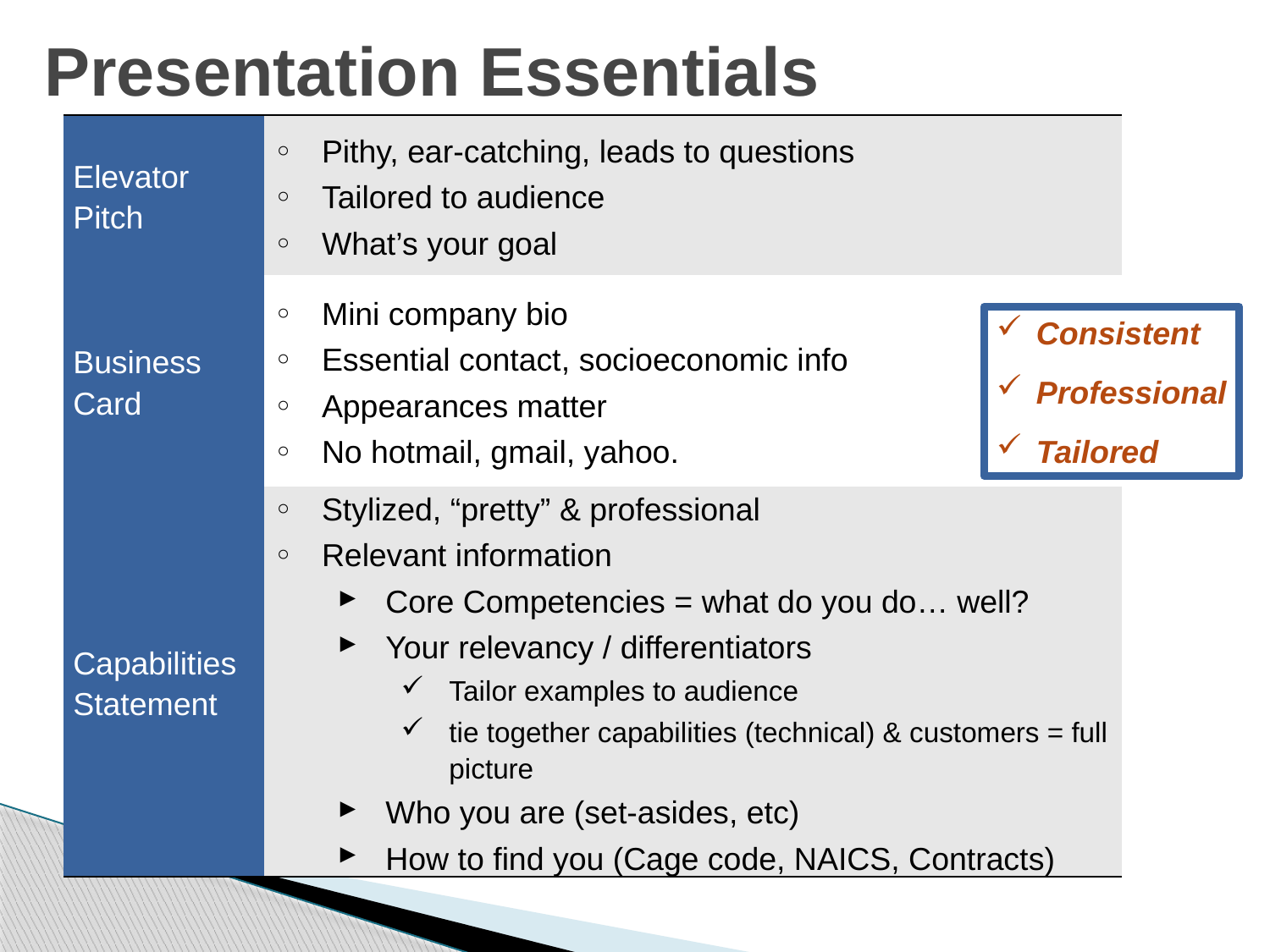

# Presentation Essentials
| Elevator Pitch | Pithy, ear-catching, leads to questions Tailored to audience What’s your goal |
| --- | --- |
| Business Card | Mini company bio Essential contact, socioeconomic info Appearances matter No hotmail, gmail, yahoo. |
| Capabilities Statement | Stylized, “pretty” & professional Relevant information Core Competencies = what do you do… well? Your relevancy / differentiators Tailor examples to audience tie together capabilities (technical) & customers = full picture Who you are (set-asides, etc) How to find you (Cage code, NAICS, Contracts) |
Consistent
Professional
Tailored